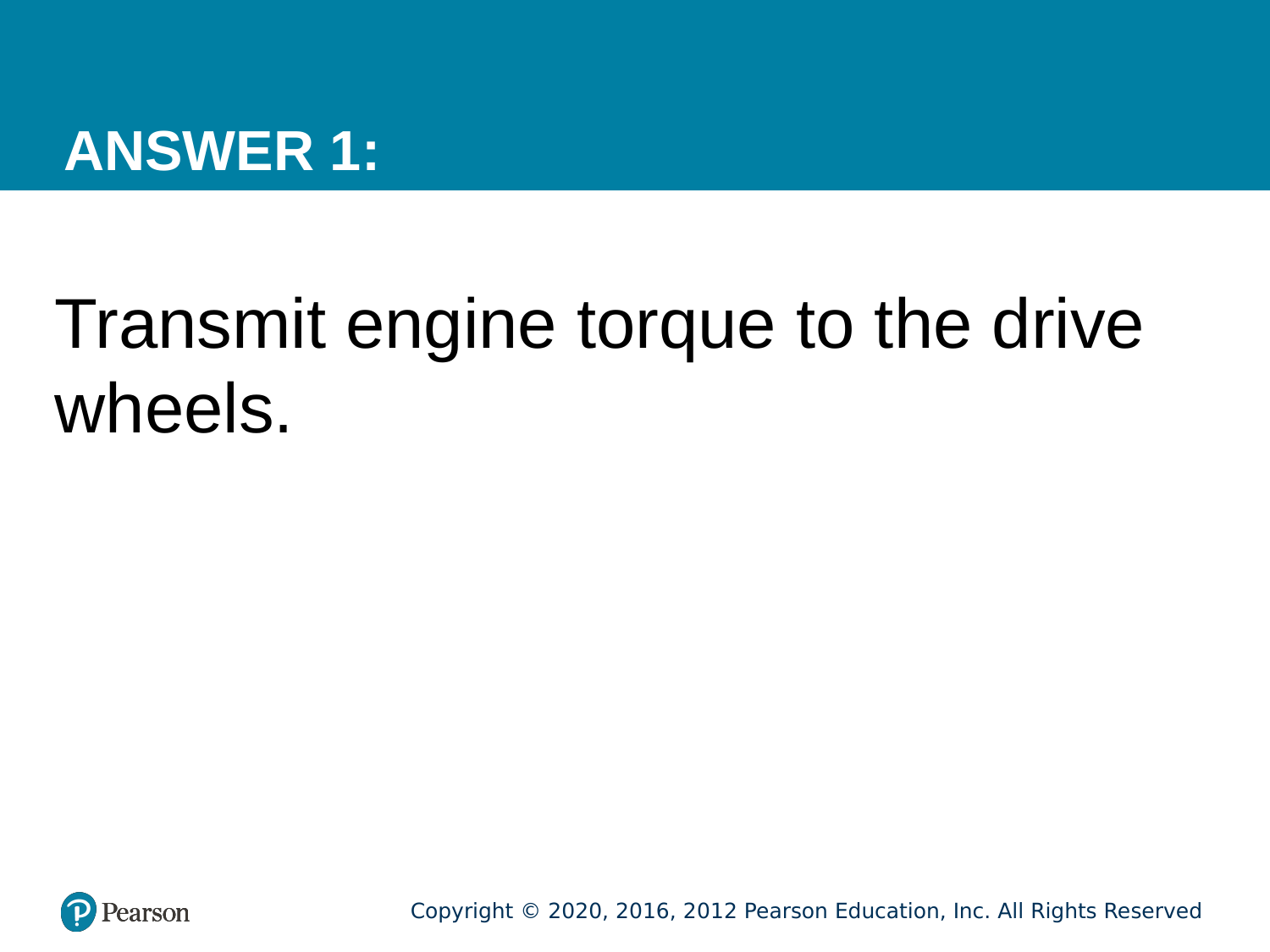

# ANSWER 1:
Transmit engine torque to the drive wheels.